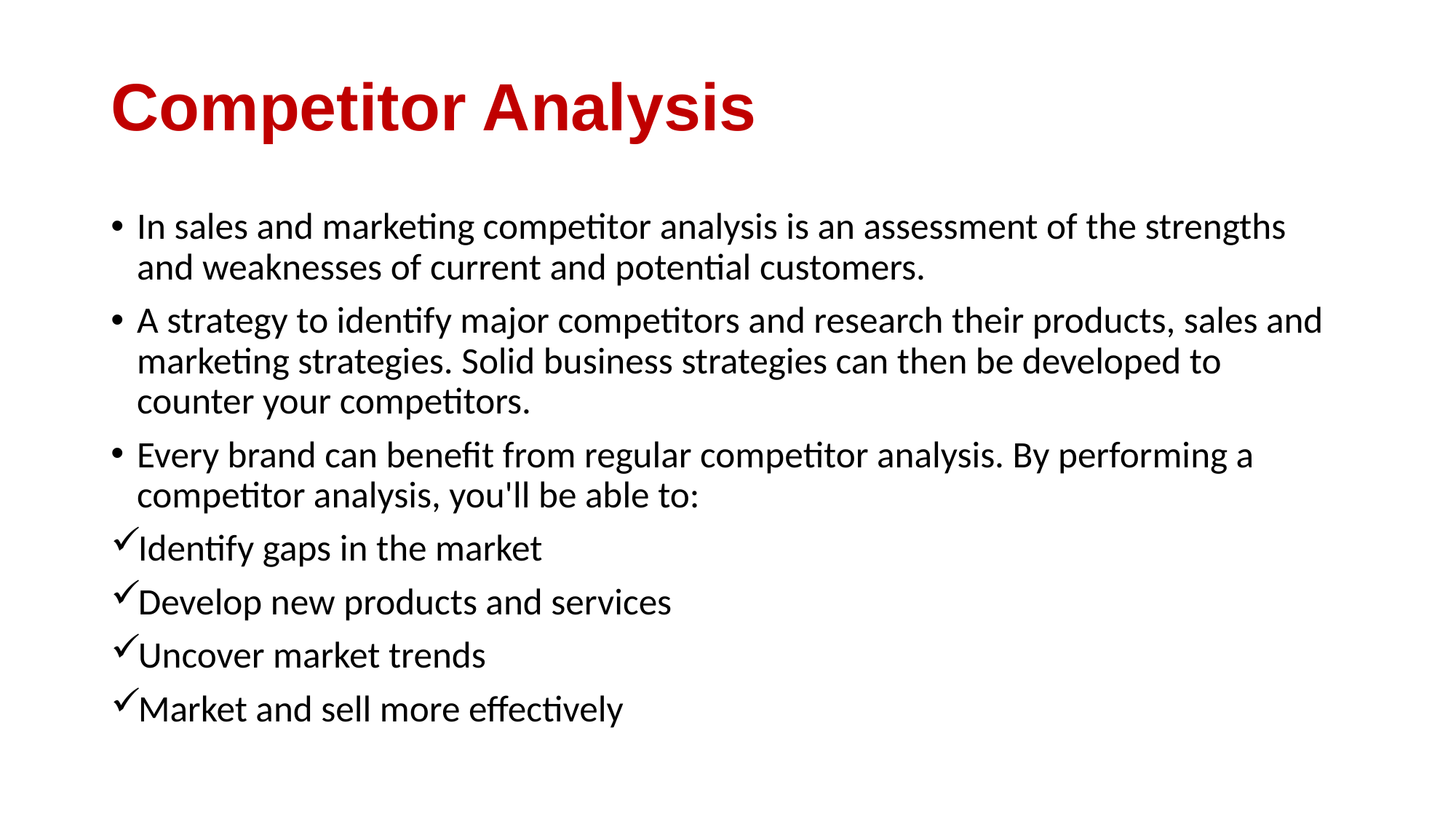

# Competitor Analysis
In sales and marketing competitor analysis is an assessment of the strengths and weaknesses of current and potential customers.
A strategy to identify major competitors and research their products, sales and marketing strategies. Solid business strategies can then be developed to counter your competitors.
Every brand can benefit from regular competitor analysis. By performing a competitor analysis, you'll be able to:
Identify gaps in the market
Develop new products and services
Uncover market trends
Market and sell more effectively